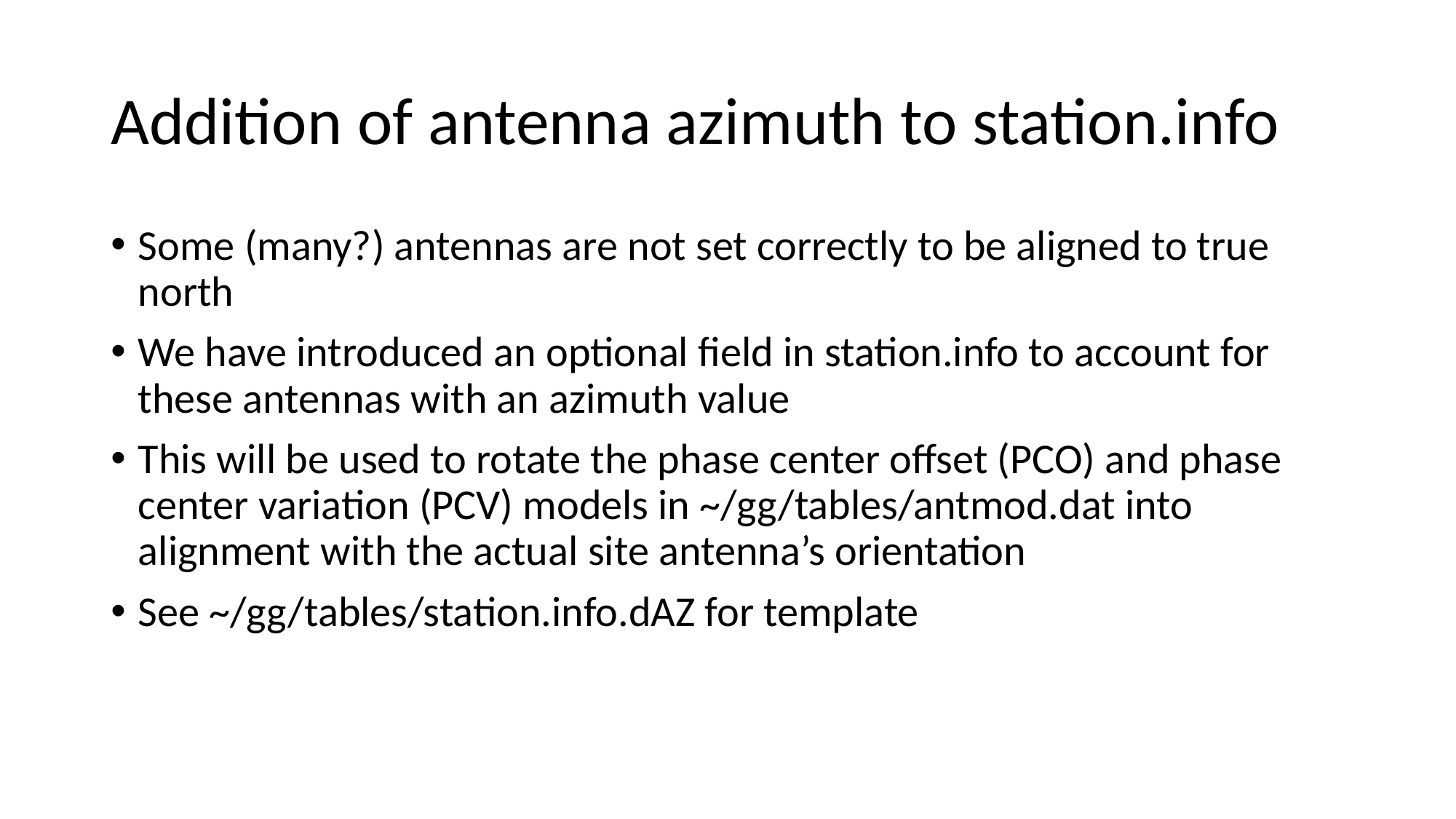

# Addition of antenna azimuth to station.info
Some (many?) antennas are not set correctly to be aligned to true north
We have introduced an optional field in station.info to account for these antennas with an azimuth value
This will be used to rotate the phase center offset (PCO) and phase center variation (PCV) models in ~/gg/tables/antmod.dat into alignment with the actual site antenna’s orientation
See ~/gg/tables/station.info.dAZ for template